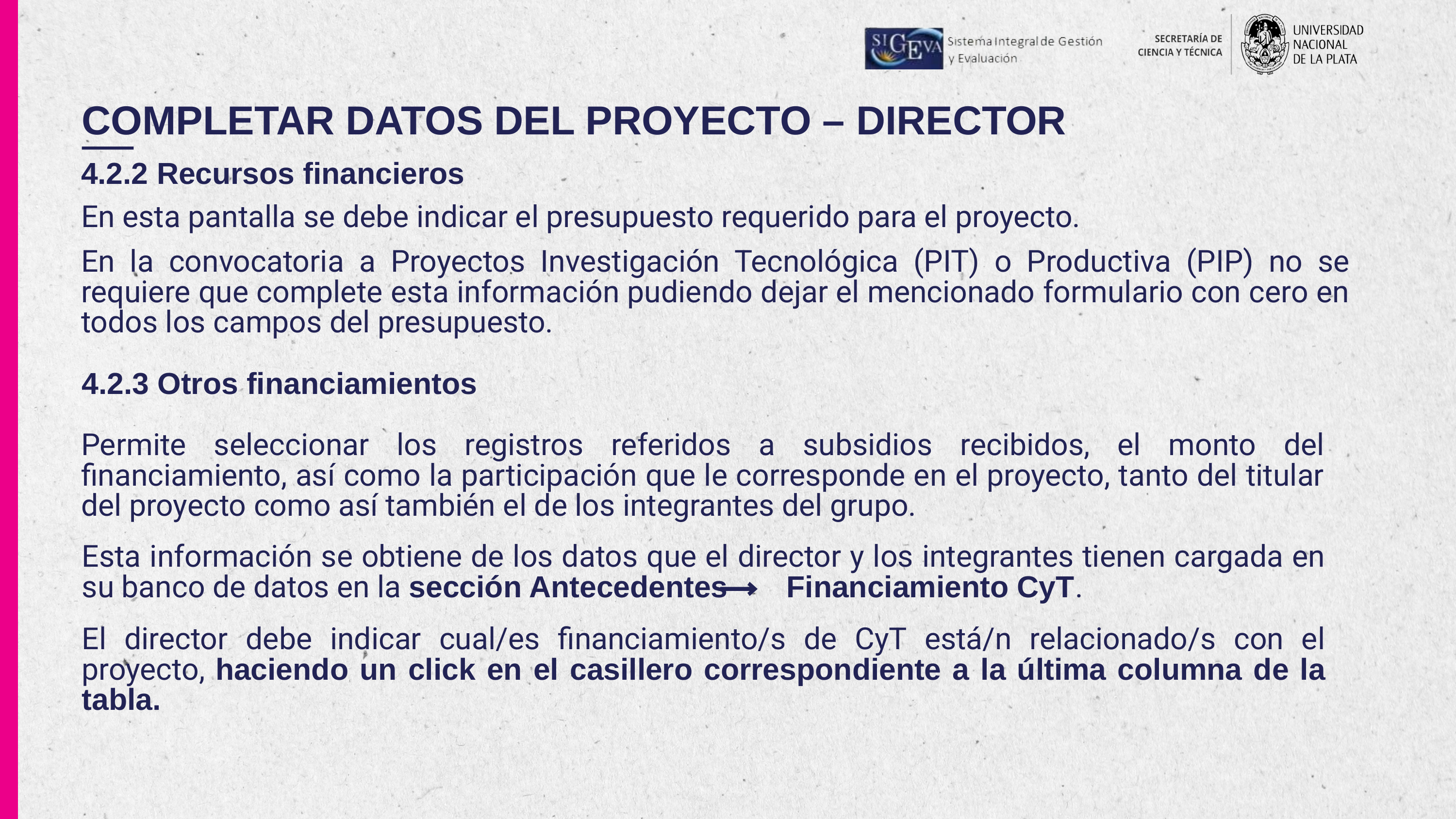

COMPLETAR DATOS DEL PROYECTO – DIRECTOR

4.2.2 Recursos financieros
En esta pantalla se debe indicar el presupuesto requerido para el proyecto.
En la convocatoria a Proyectos Investigación Tecnológica (PIT) o Productiva (PIP) no se requiere que complete esta información pudiendo dejar el mencionado formulario con cero en todos los campos del presupuesto.
4.2.3 Otros financiamientos
Permite seleccionar los registros referidos a subsidios recibidos, el monto del financiamiento, así como la participación que le corresponde en el proyecto, tanto del titular del proyecto como así también el de los integrantes del grupo.
Esta información se obtiene de los datos que el director y los integrantes tienen cargada en su banco de datos en la sección Antecedentes       Financiamiento CyT.

El director debe indicar cual/es financiamiento/s de CyT está/n relacionado/s con el proyecto, haciendo un click en el casillero correspondiente a la última columna de la tabla.